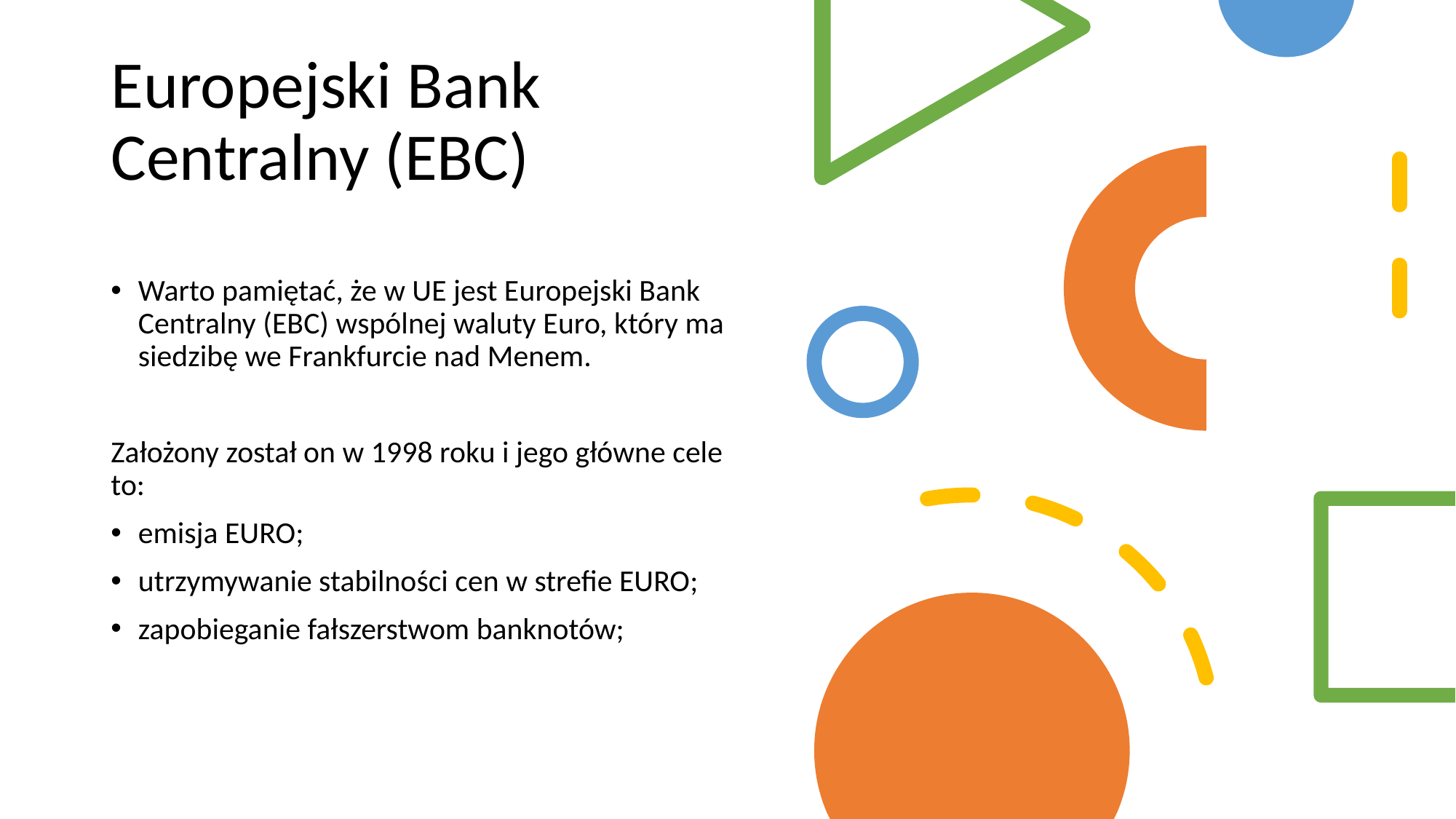

# Europejski Bank Centralny (EBC)

Warto pamiętać, że w UE jest Europejski Bank Centralny (EBC) wspólnej waluty Euro, który ma siedzibę we Frankfurcie nad Menem.

Założony został on w 1998 roku i jego główne cele to:
emisja EURO;
utrzymywanie stabilności cen w strefie EURO;
zapobieganie fałszerstwom banknotów;